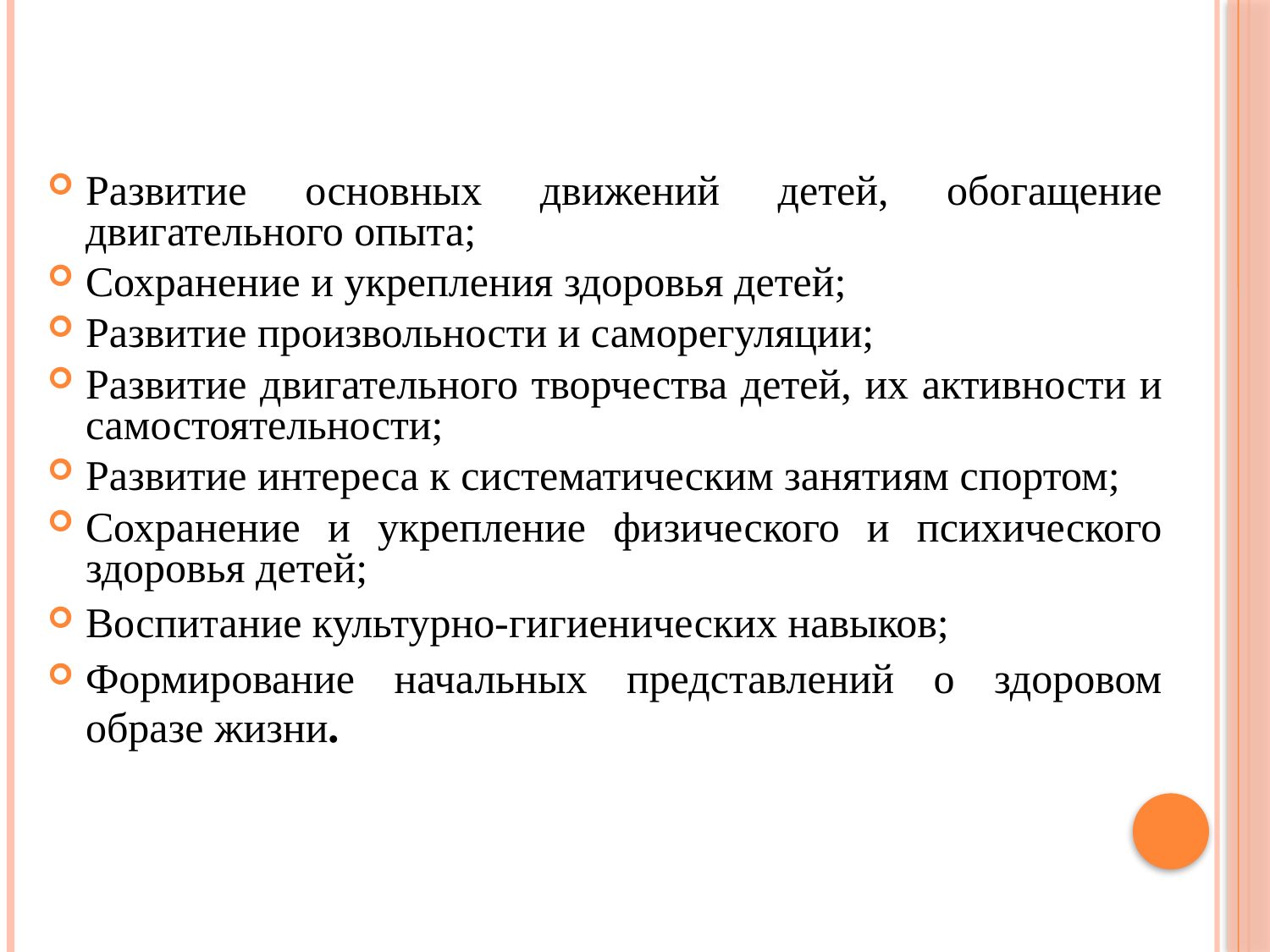

Развитие основных движений детей, обогащение двигательного опыта;
Сохранение и укрепления здоровья детей;
Развитие произвольности и саморегуляции;
Развитие двигательного творчества детей, их активности и самостоятельности;
Развитие интереса к систематическим занятиям спортом;
Сохранение и укрепление физического и психического здоровья детей;
Воспитание культурно-гигиенических навыков;
Формирование начальных представлений о здоровом образе жизни.